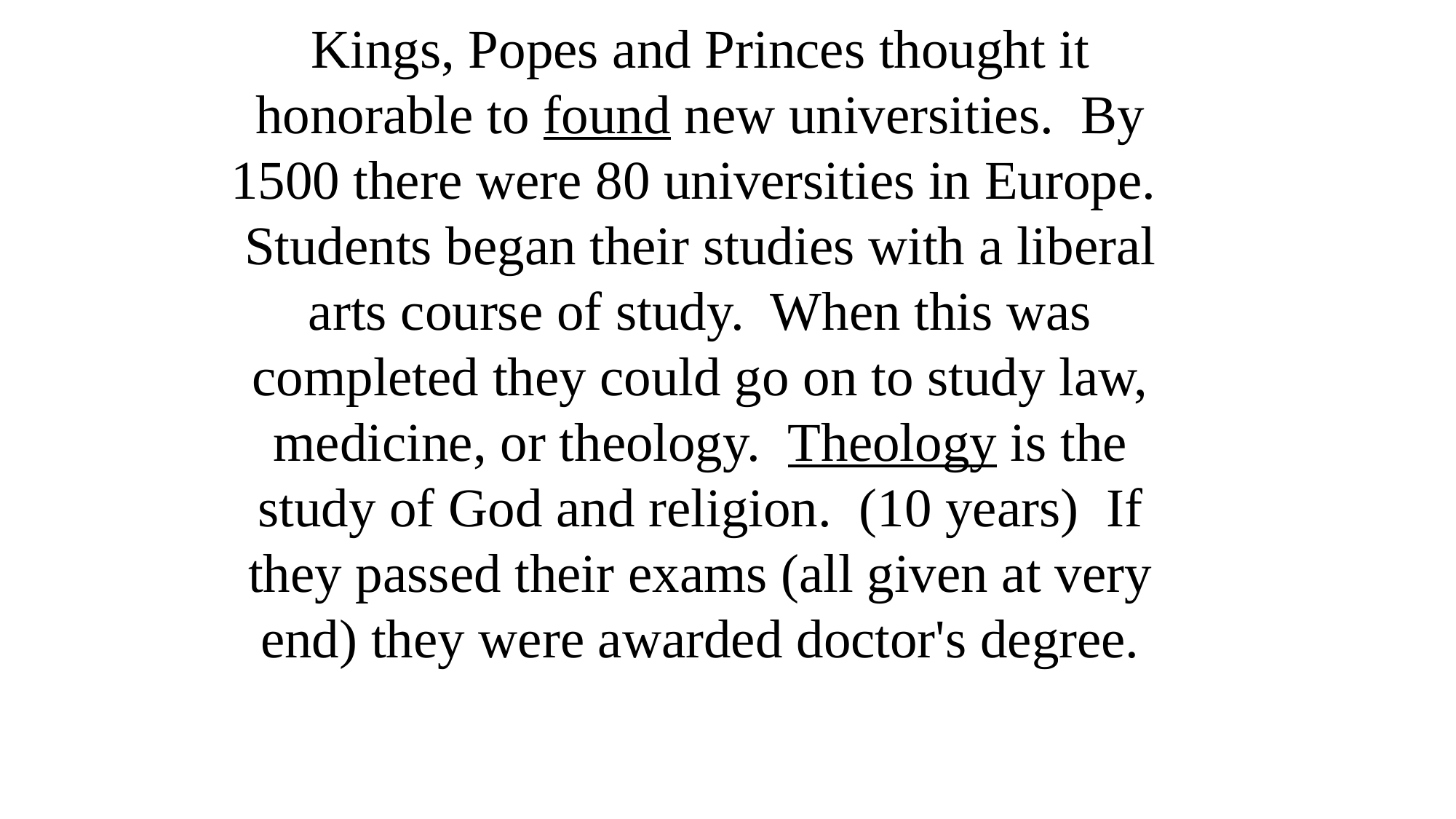

Kings, Popes and Princes thought it honorable to found new universities.  By 1500 there were 80 universities in Europe.  Students began their studies with a liberal arts course of study.  When this was completed they could go on to study law, medicine, or theology.  Theology is the study of God and religion.  (10 years)  If they passed their exams (all given at very end) they were awarded doctor's degree.